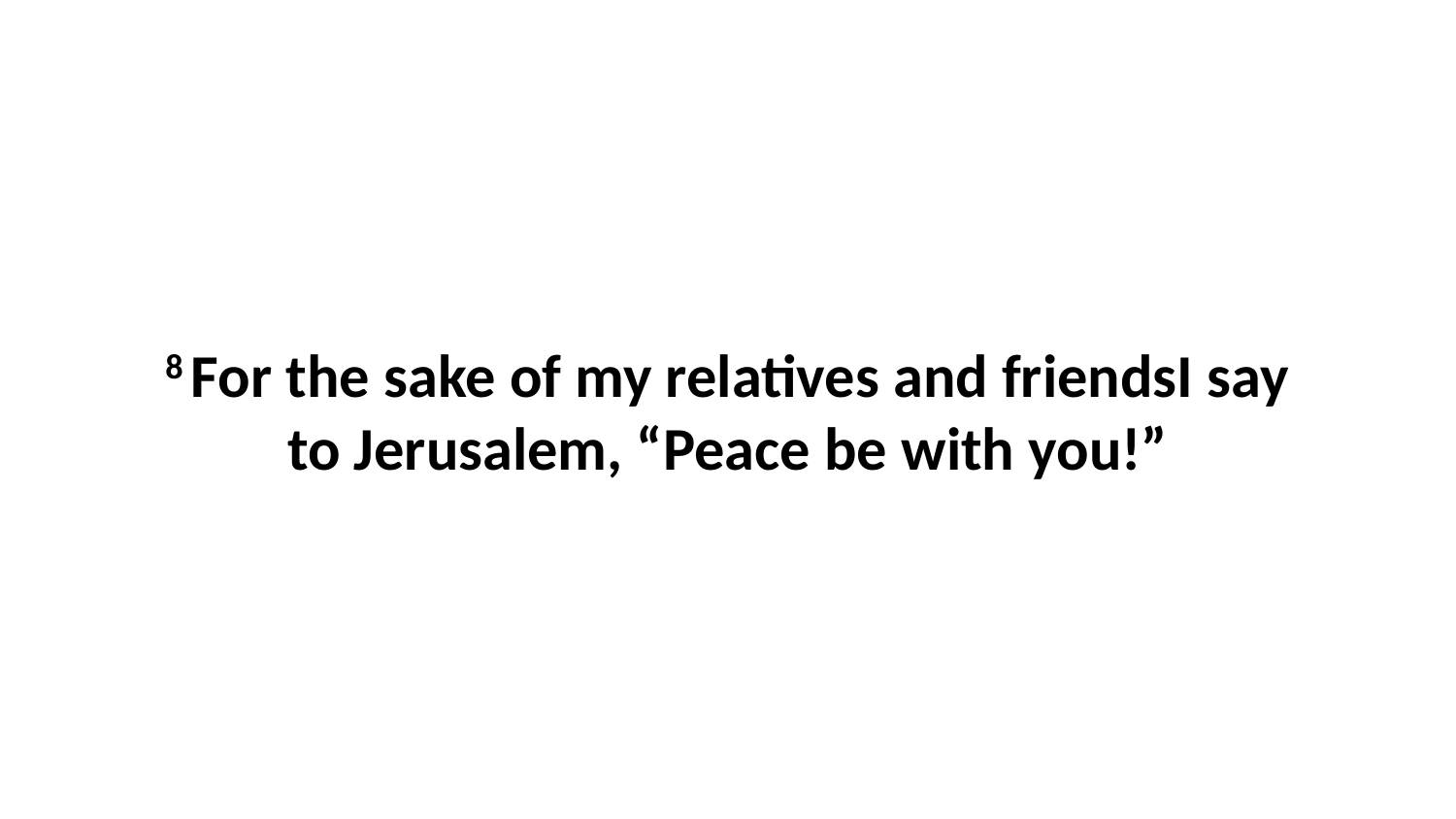

8 For the sake of my relatives and friendsI say to Jerusalem, “Peace be with you!”